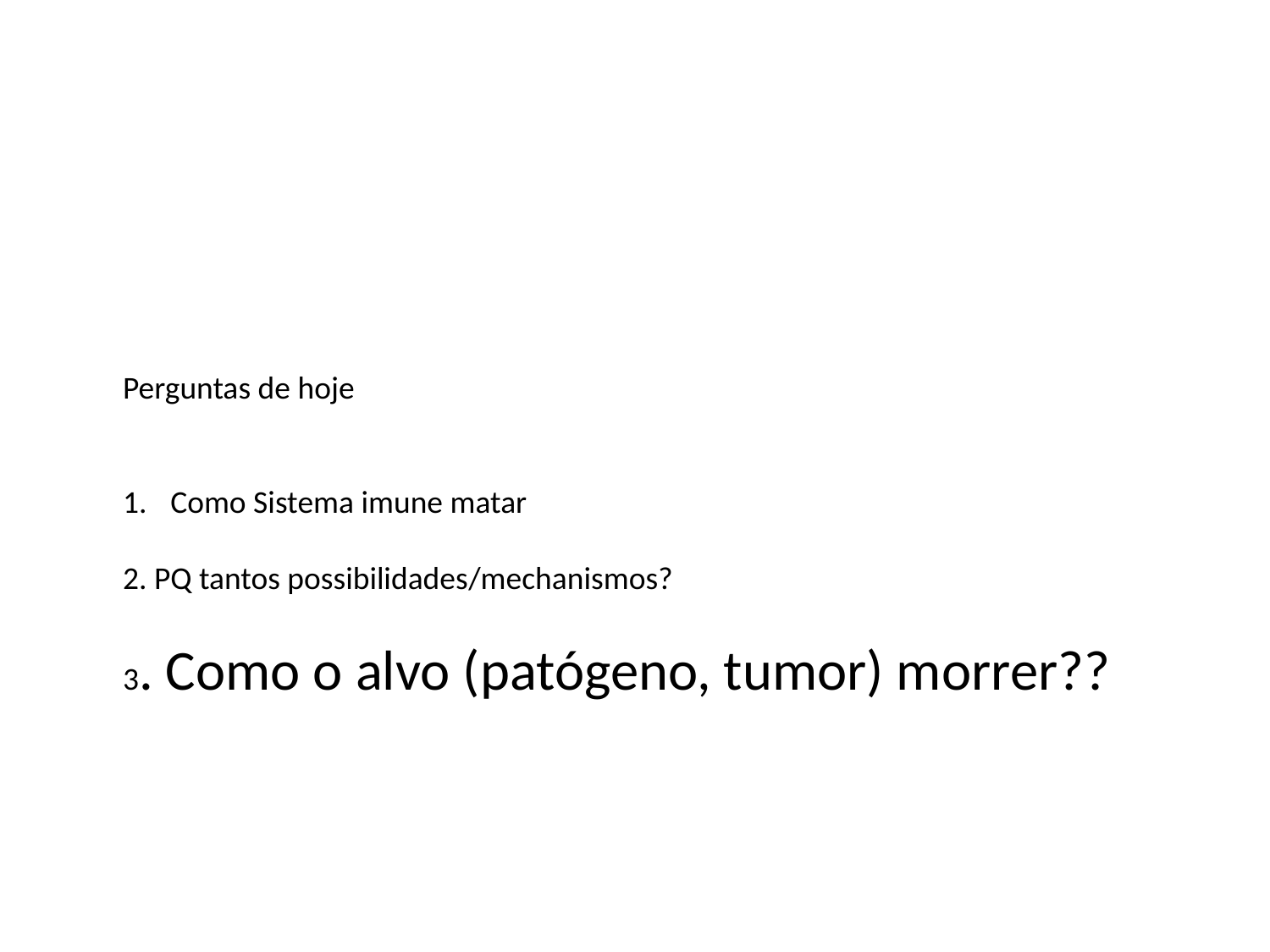

Perguntas de hoje

Como Sistema imune matar

2. PQ tantos possibilidades/mechanismos?

3. Como o alvo (patógeno, tumor) morrer??